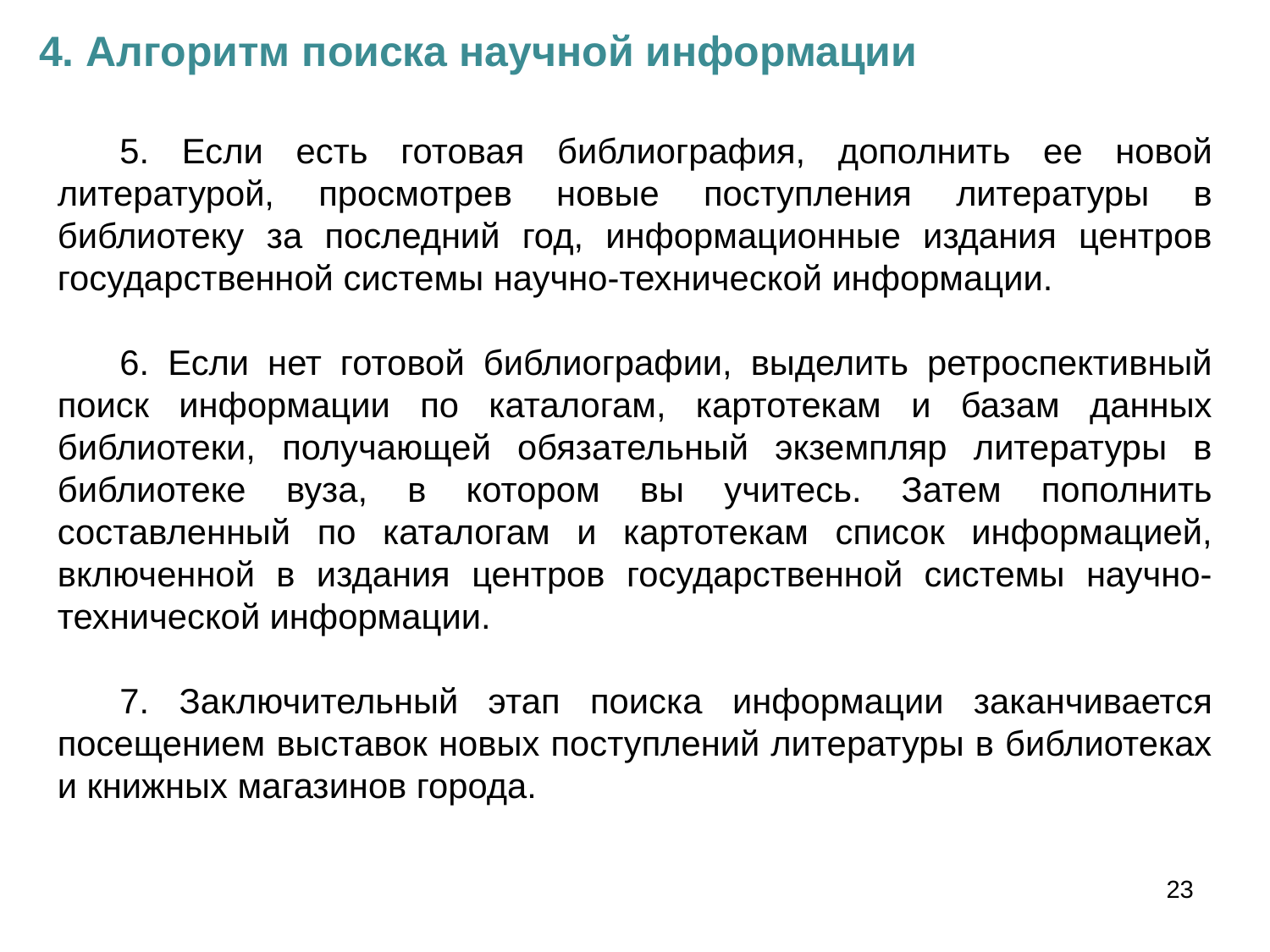

4. Алгоритм поиска научной информации
5. Если есть готовая библиография, дополнить ее новой литературой, просмотрев новые поступления литературы в библиотеку за последний год, информационные издания центров государственной системы научно-технической информации.

6. Если нет готовой библиографии, выделить ретроспективный поиск информации по каталогам, картотекам и базам данных библиотеки, получающей обязательный экземпляр литературы в библиотеке вуза, в котором вы учитесь. Затем пополнить составленный по каталогам и картотекам список информацией, включенной в издания центров государственной системы научно-технической информации.

7. Заключительный этап поиска информации заканчивается посещением выставок новых поступлений литературы в библиотеках и книжных магазинов города.
23